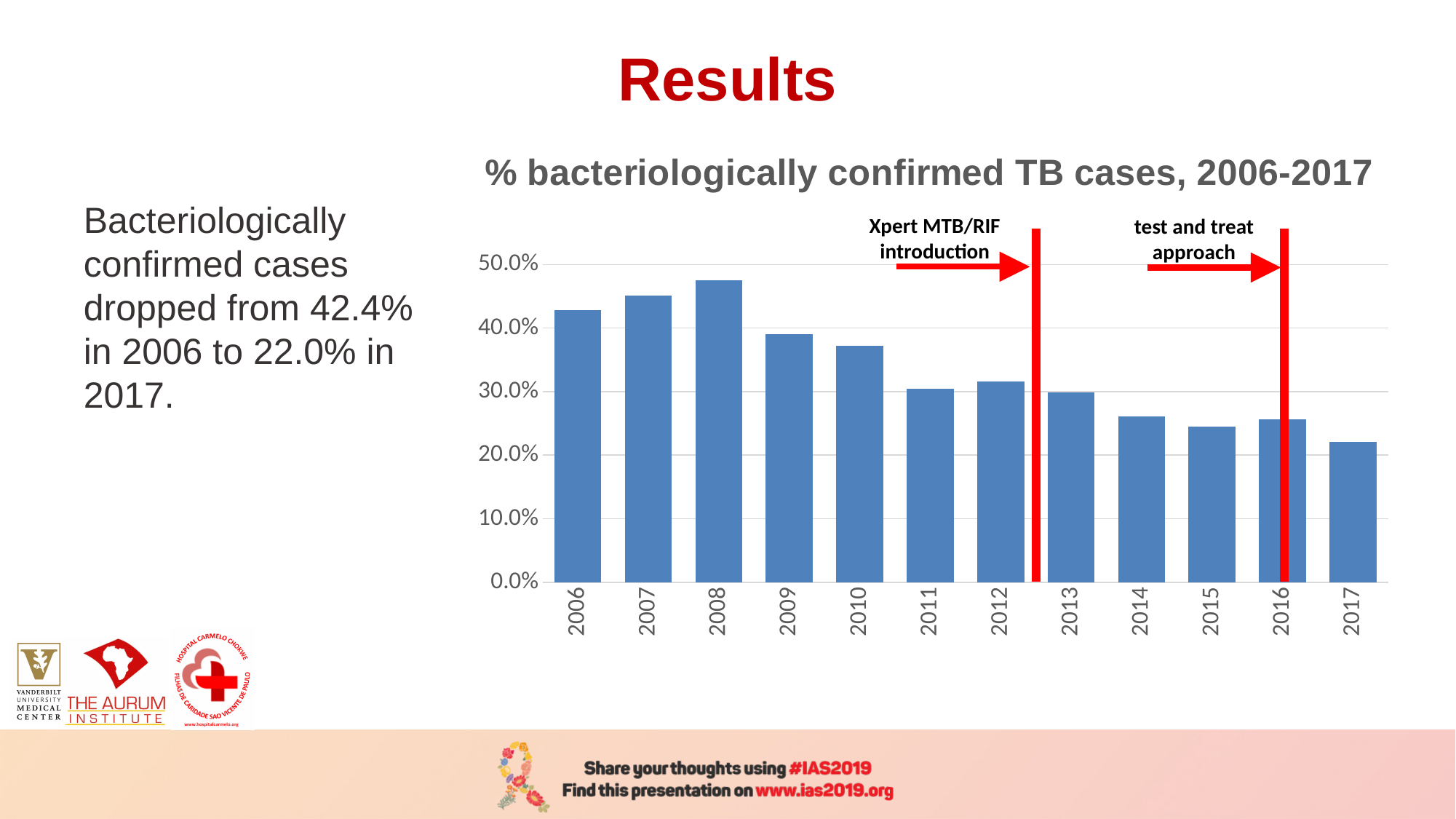

# Results

### Chart

| Category |  |
|---|---|
| 2006 | 0.42812006319115326 |
| 2007 | 0.45152722443559096 |
| 2008 | 0.47506925207756234 |
| 2009 | 0.39080459770114945 |
| 2010 | 0.3722721437740693 |
| 2011 | 0.30478821362799263 |
| 2012 | 0.3162684869169511 |
| 2013 | 0.2986842105263158 |
| 2014 | 0.2603911980440098 |
| 2015 | 0.24444444444444444 |
| 2016 | 0.25583982202447164 |
| 2017 | 0.22113022113022113 |
Bacteriologically confirmed cases dropped from 42.4% in 2006 to 22.0% in 2017.
Xpert MTB/RIF
introduction
test and treat
approach